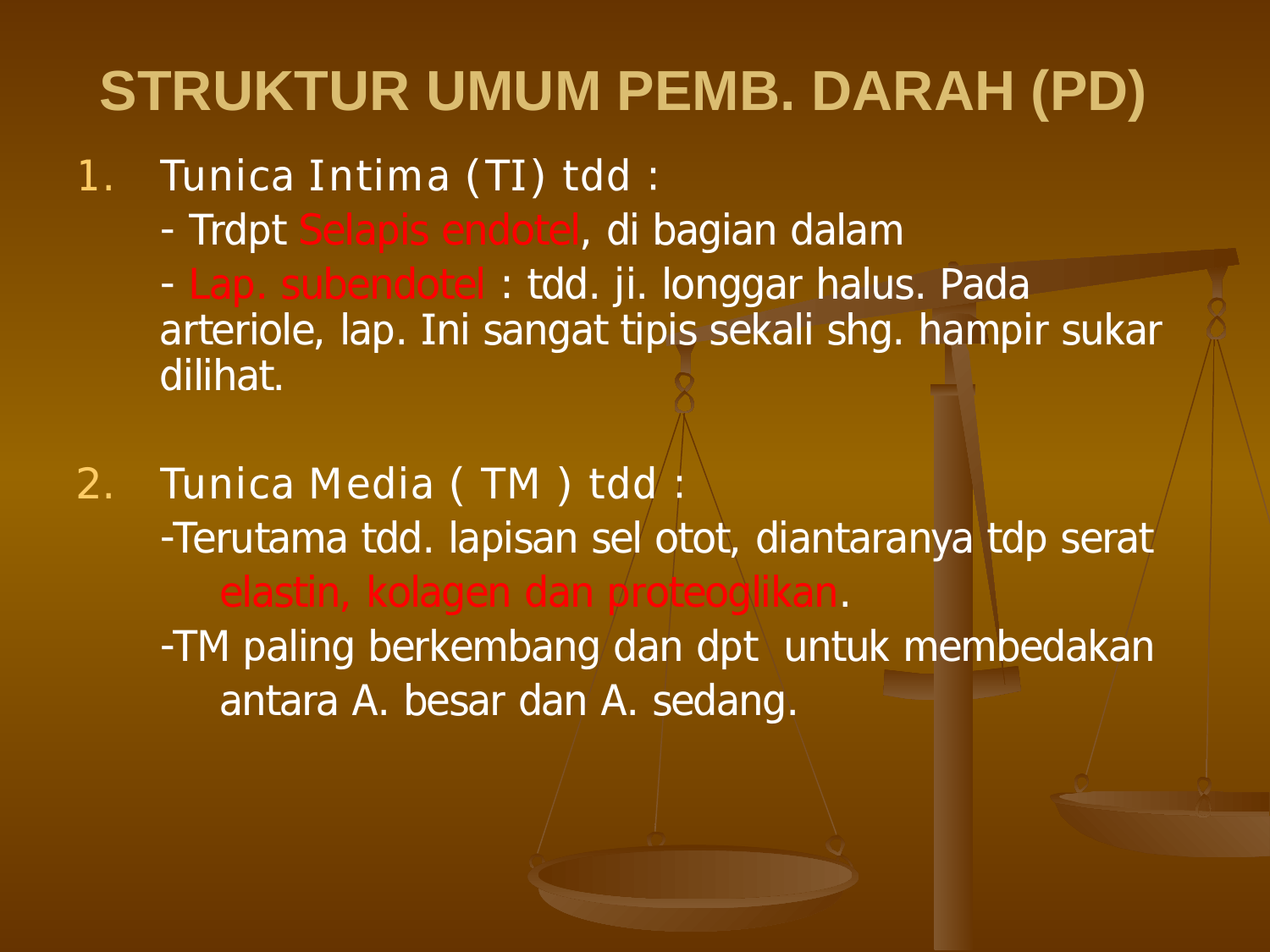

# STRUKTUR UMUM PEMB. DARAH (PD)
Tunica Intima (TI) tdd :
	- Trdpt Selapis endotel, di bagian dalam
	- Lap. subendotel : tdd. ji. longgar halus. Pada arteriole, lap. Ini sangat tipis sekali shg. hampir sukar dilihat.

Tunica Media ( TM ) tdd :
	-Terutama tdd. lapisan sel otot, diantaranya tdp serat
           elastin, kolagen dan proteoglikan.
	-TM paling berkembang dan dpt  untuk membedakan
           antara A. besar dan A. sedang.